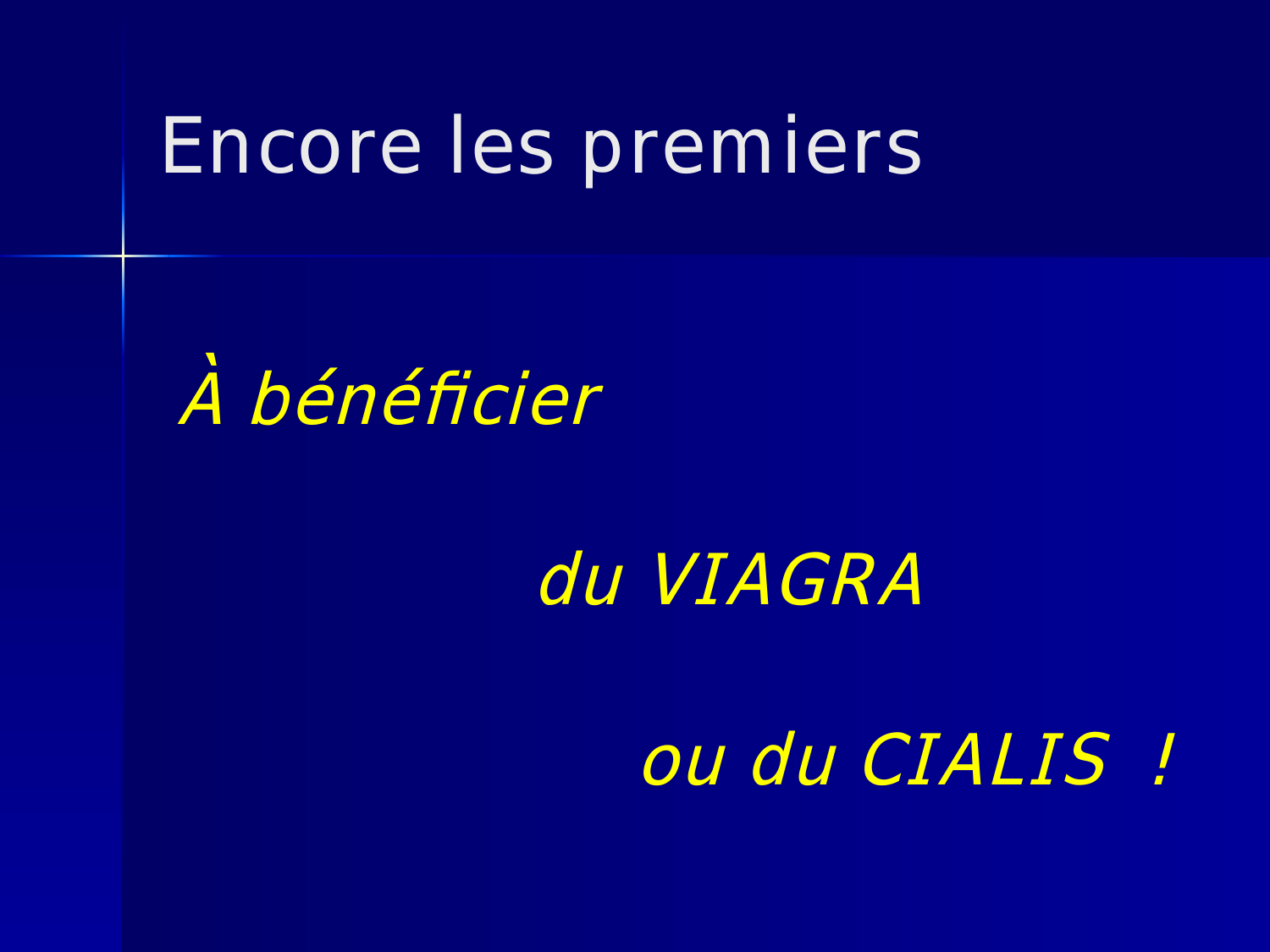

# Encore les premiers

 À bénéficier

                  du VIAGRA

                       ou du CIALIS  !